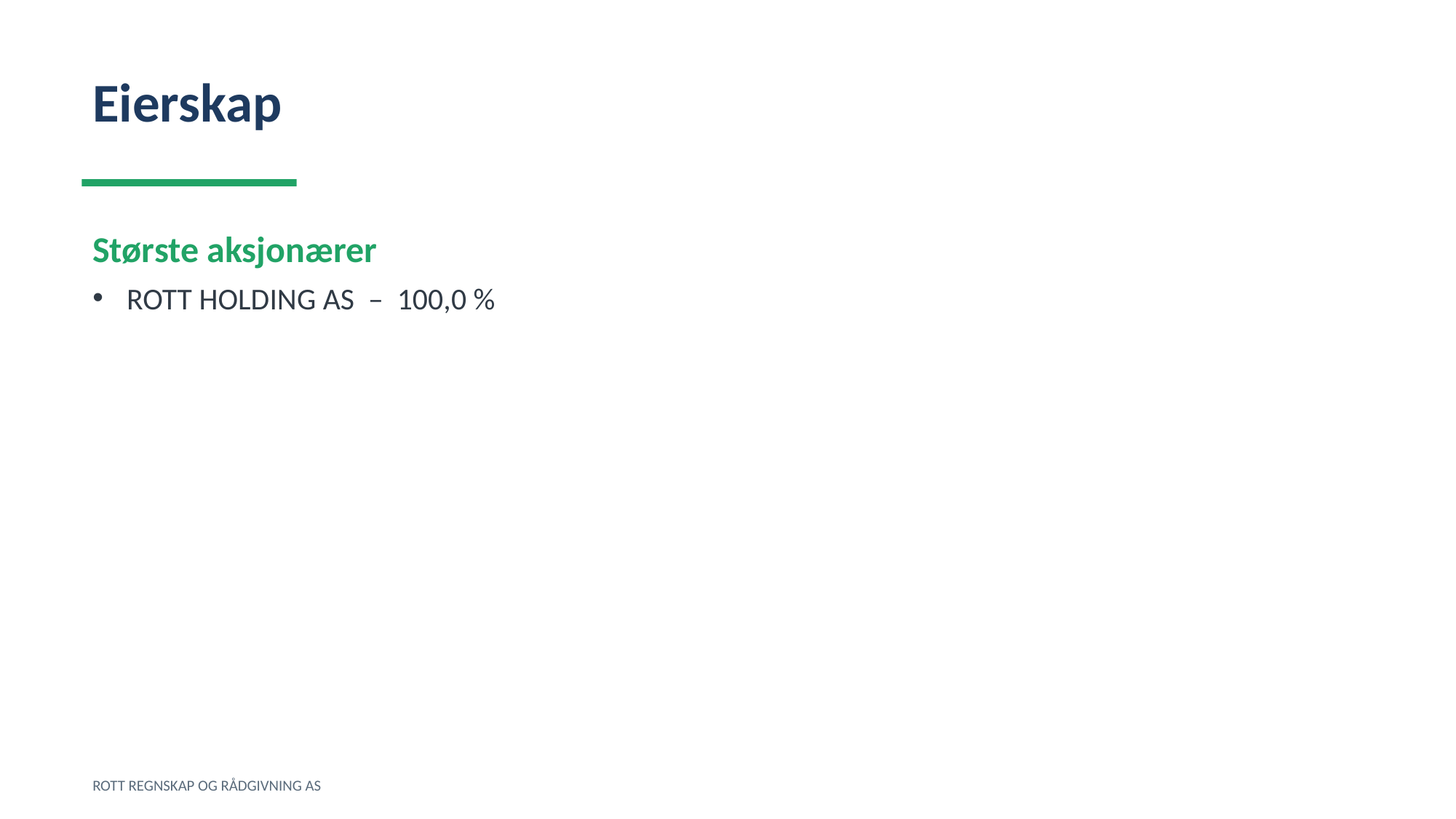

Eierskap

Største aksjonærer
ROTT HOLDING AS  –  100,0 %
ROTT REGNSKAP OG RÅDGIVNING AS